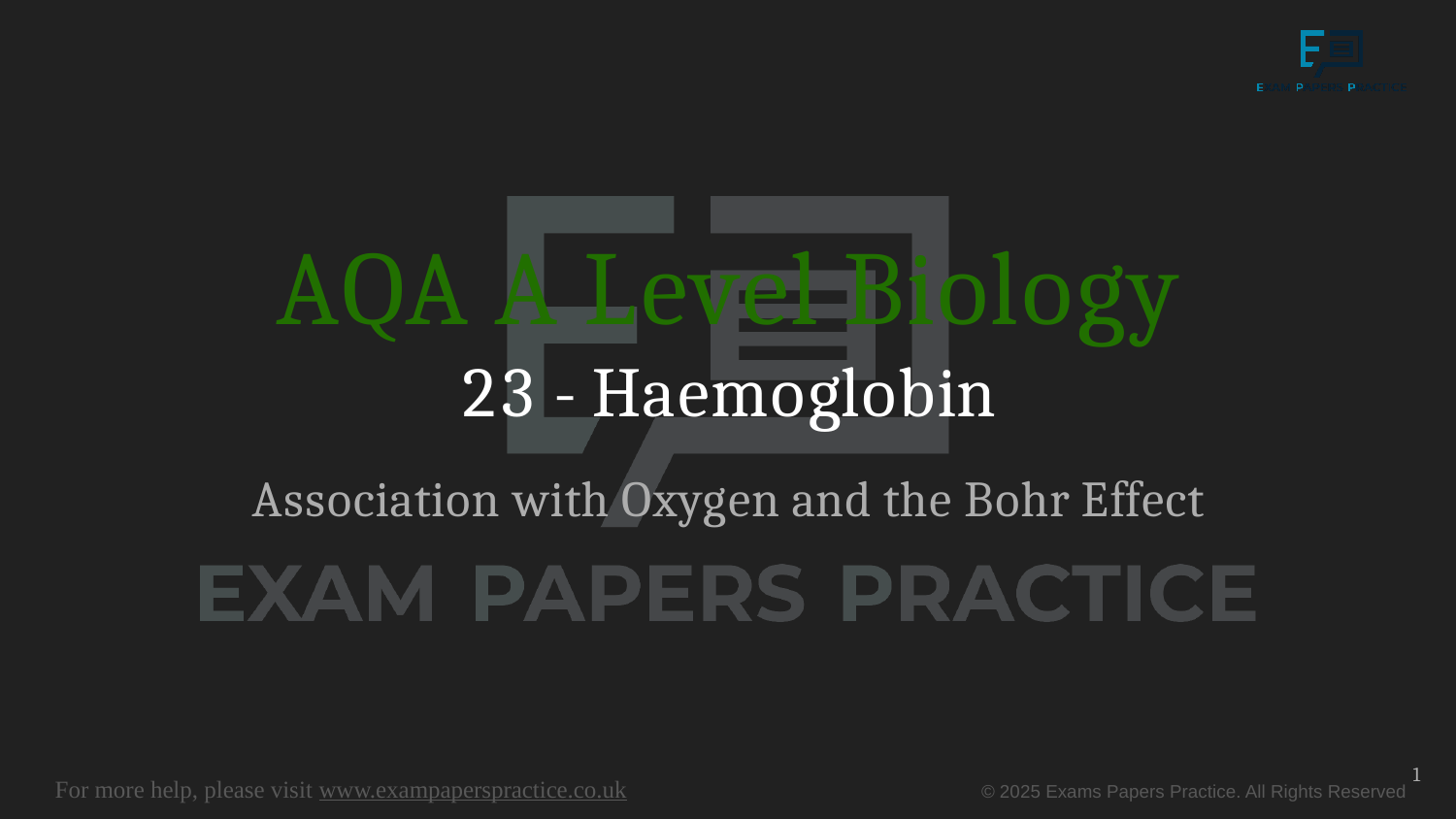

# AQA A Level Biology 23 - Haemoglobin
Association with Oxygen and the Bohr Effect
1